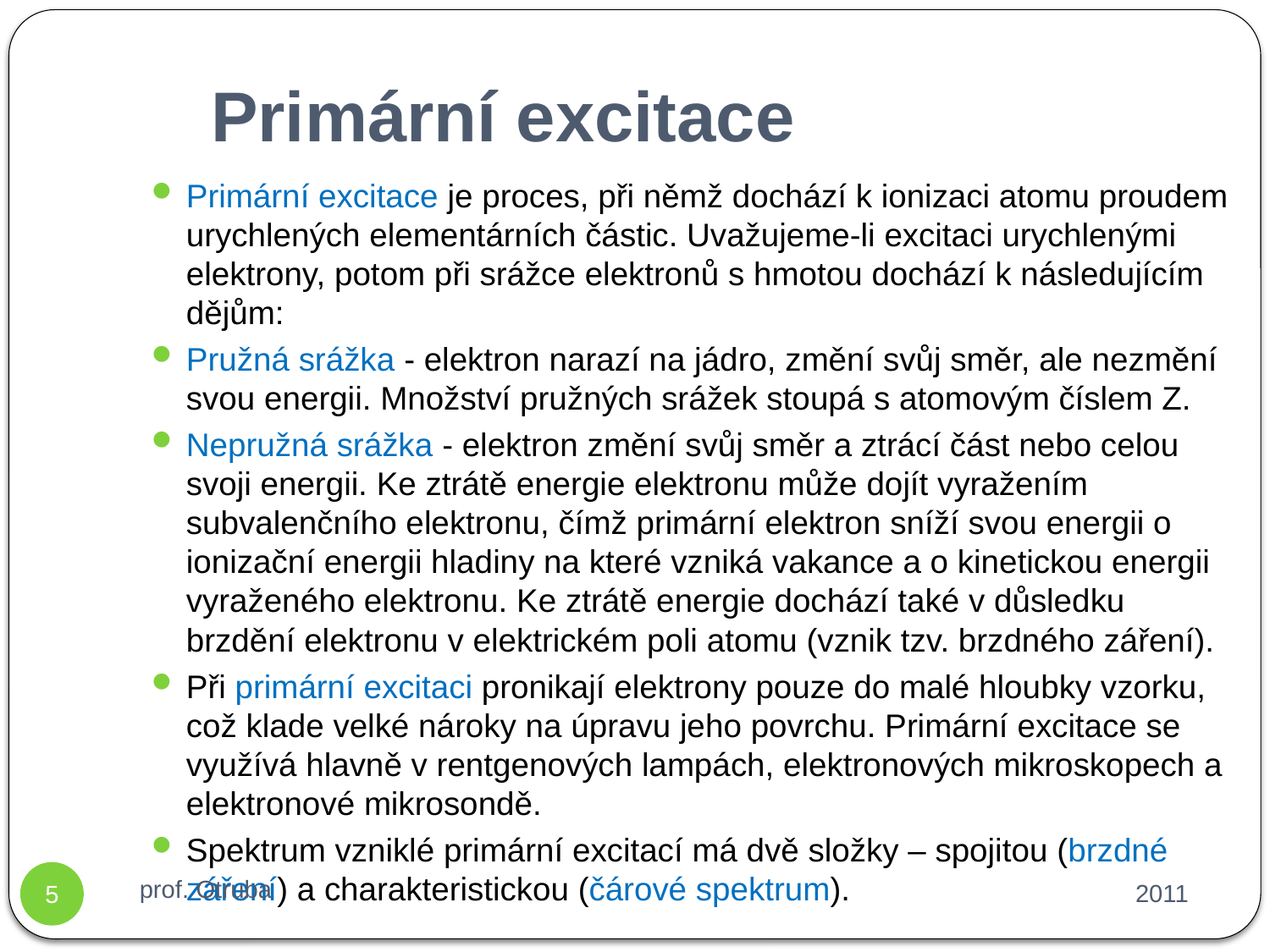

# Primární excitace
Primární excitace je proces, při němž dochází k ionizaci atomu proudem urychlených elementárních částic. Uvažujeme-li excitaci urychlenými elektrony, potom při srážce elektronů s hmotou dochází k následujícím dějům:
Pružná srážka - elektron narazí na jádro, změní svůj směr, ale nezmění svou energii. Množství pružných srážek stoupá s atomovým číslem Z.
Nepružná srážka - elektron změní svůj směr a ztrácí část nebo celou svoji energii. Ke ztrátě energie elektronu může dojít vyražením subvalenčního elektronu, čímž primární elektron sníží svou energii o ionizační energii hladiny na které vzniká vakance a o kinetickou energii vyraženého elektronu. Ke ztrátě energie dochází také v důsledku brzdění elektronu v elektrickém poli atomu (vznik tzv. brzdného záření).
Při primární excitaci pronikají elektrony pouze do malé hloubky vzorku, což klade velké nároky na úpravu jeho povrchu. Primární excitace se využívá hlavně v rentgenových lampách, elektronových mikroskopech a elektronové mikrosondě.
Spektrum vzniklé primární excitací má dvě složky – spojitou (brzdné záření) a charakteristickou (čárové spektrum).
prof. Otruba
2011
5